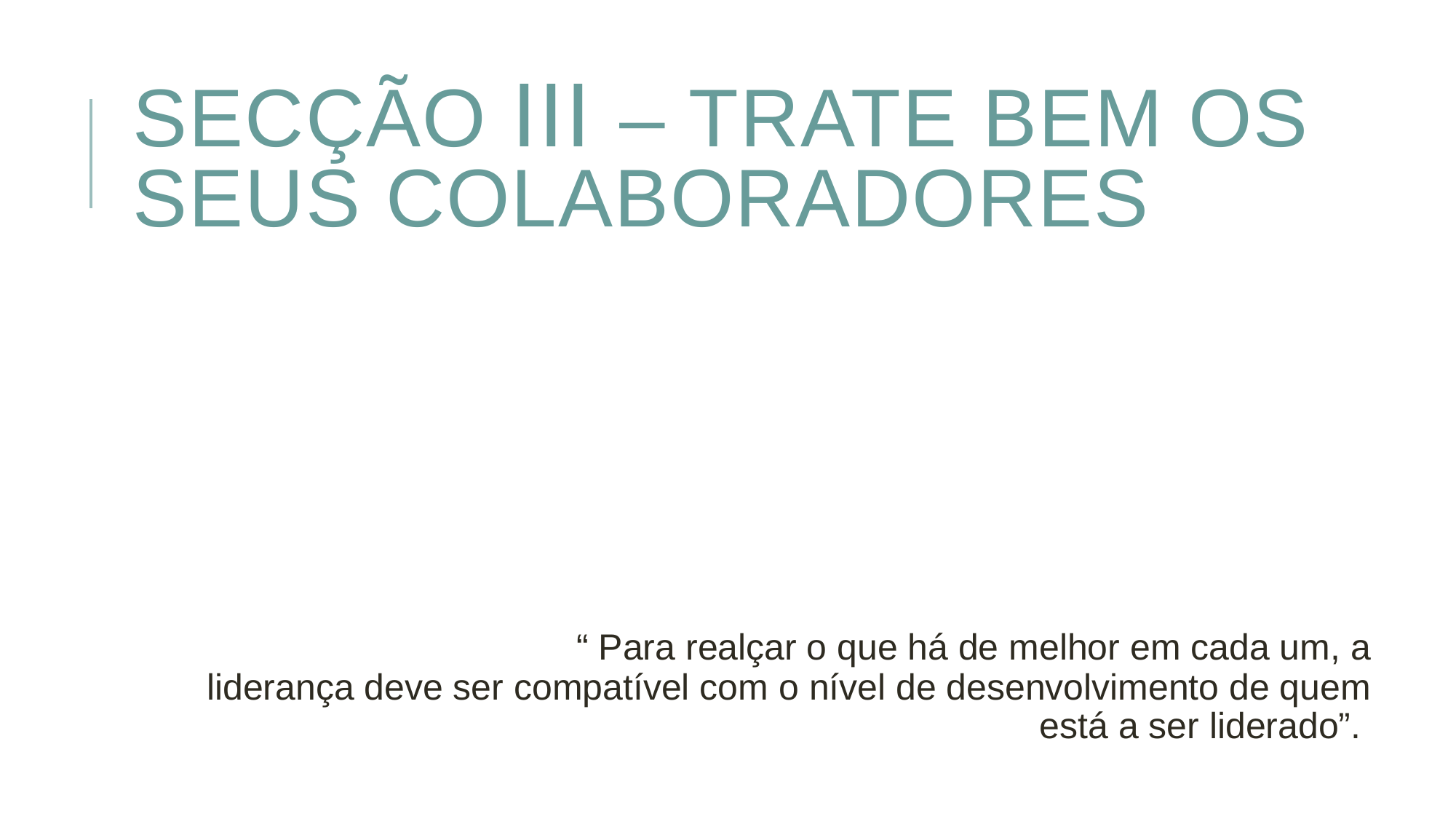

# Secção IiI – TRATE BEM OS SEUS COLABORADORES

			“ Para realçar o que há de melhor em cada um, a liderança deve ser compatível com o nível de desenvolvimento de quem está a ser liderado”.